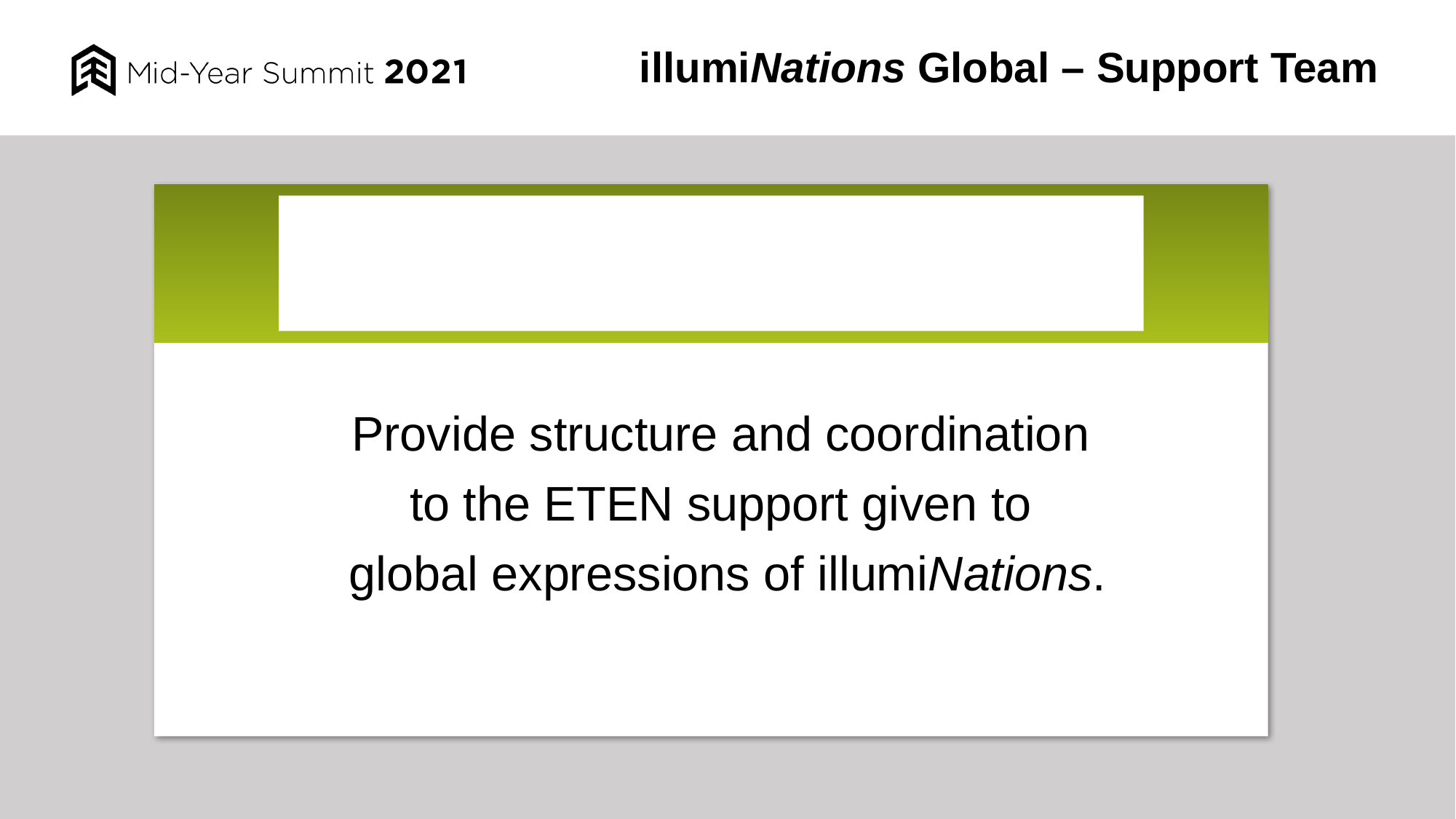

illumiNations Global – Support Team

SUPPORT TEAM PURPOSE
Provide structure and coordination
to the ETEN support given to
global expressions of illumiNations.